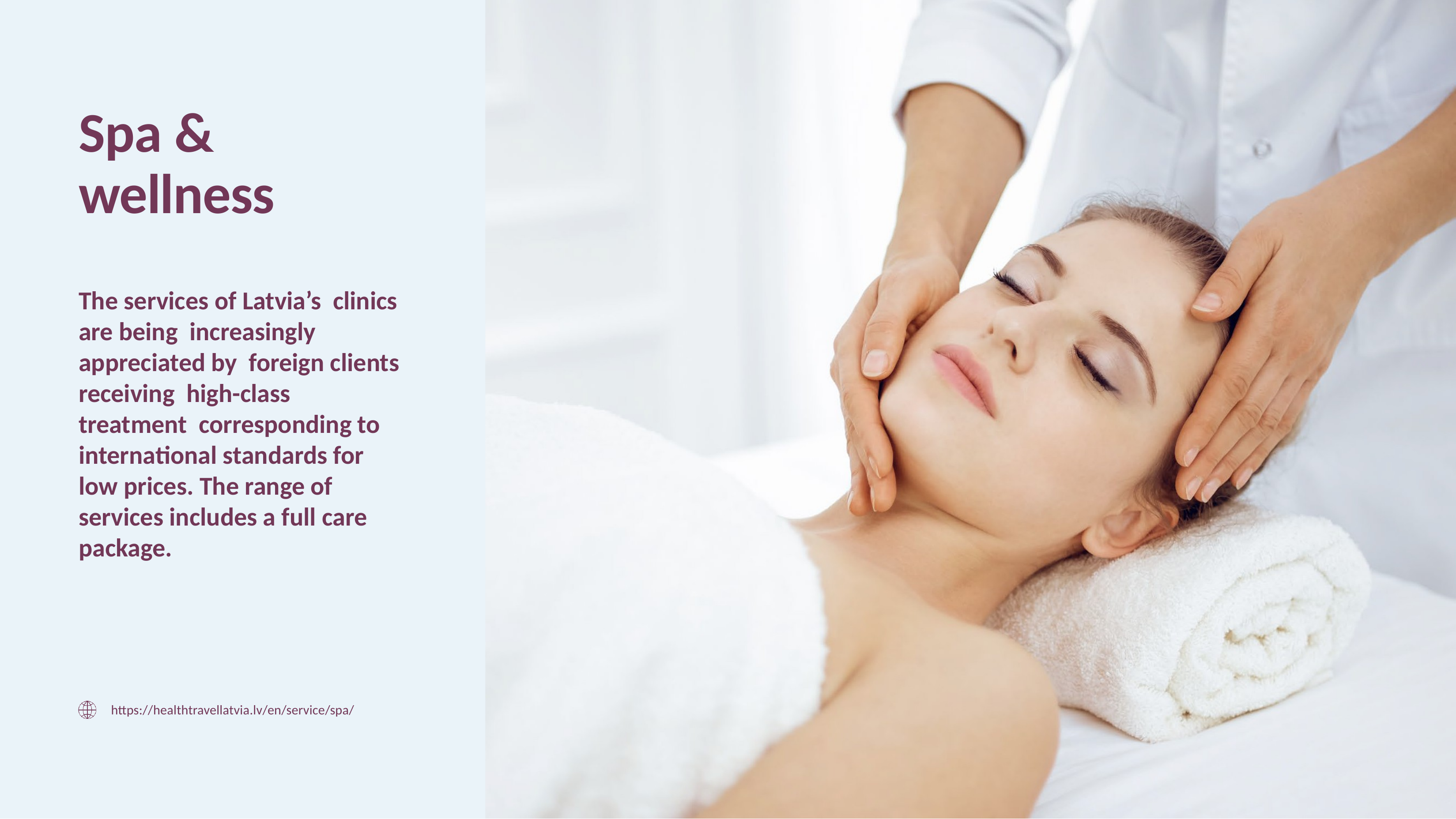

# Spa &  wellness
The services of Latvia’s  clinics are being  increasingly appreciated by  foreign clients receiving  high-class treatment  corresponding to  international standards for  low prices. The range of  services includes a full care  package.
https://healthtravellatvia.lv/en/service/spa/